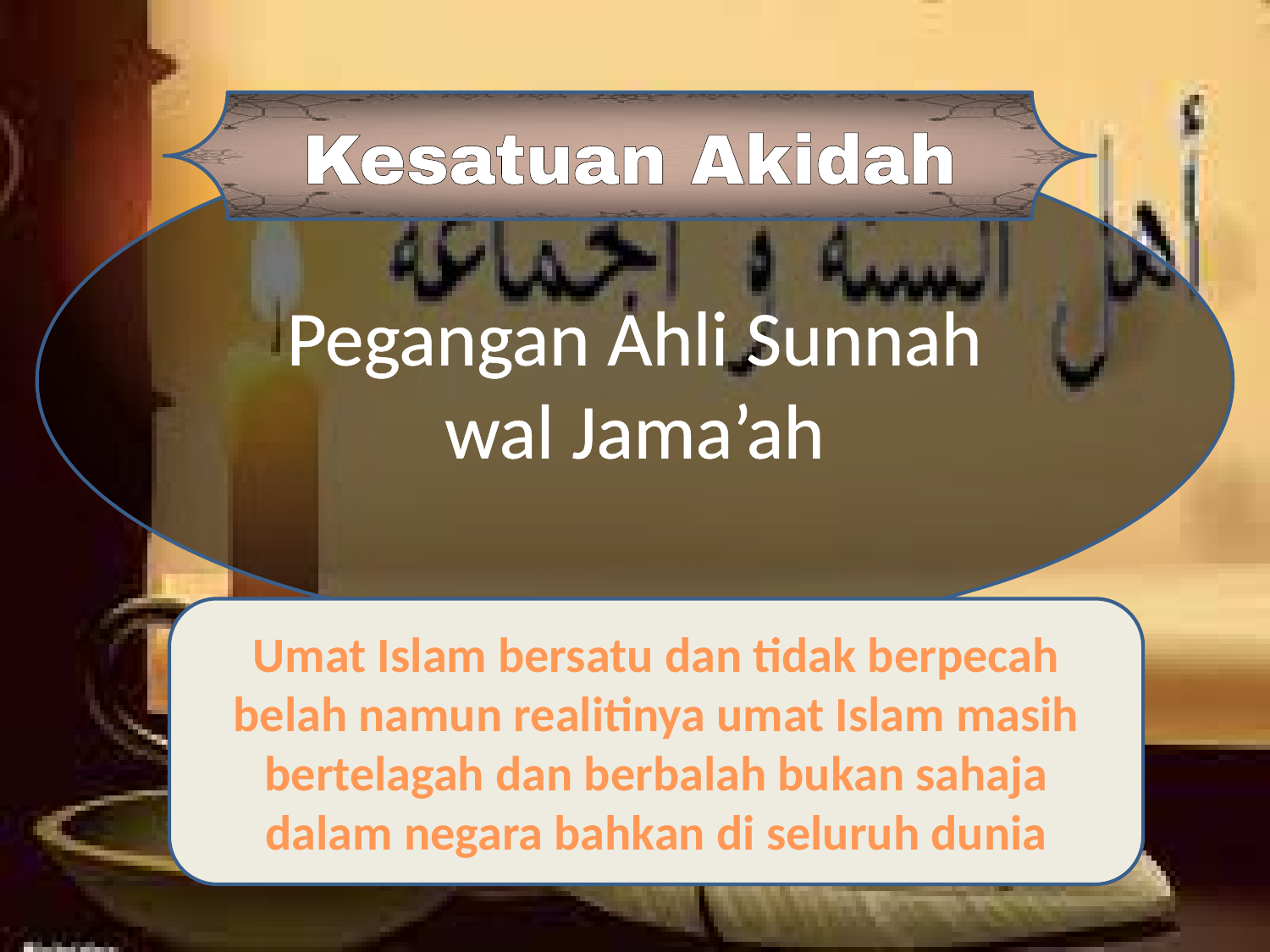

Kesatuan Akidah
Pegangan Ahli Sunnah wal Jama’ah
Umat Islam bersatu dan tidak berpecah belah namun realitinya umat Islam masih bertelagah dan berbalah bukan sahaja dalam negara bahkan di seluruh dunia